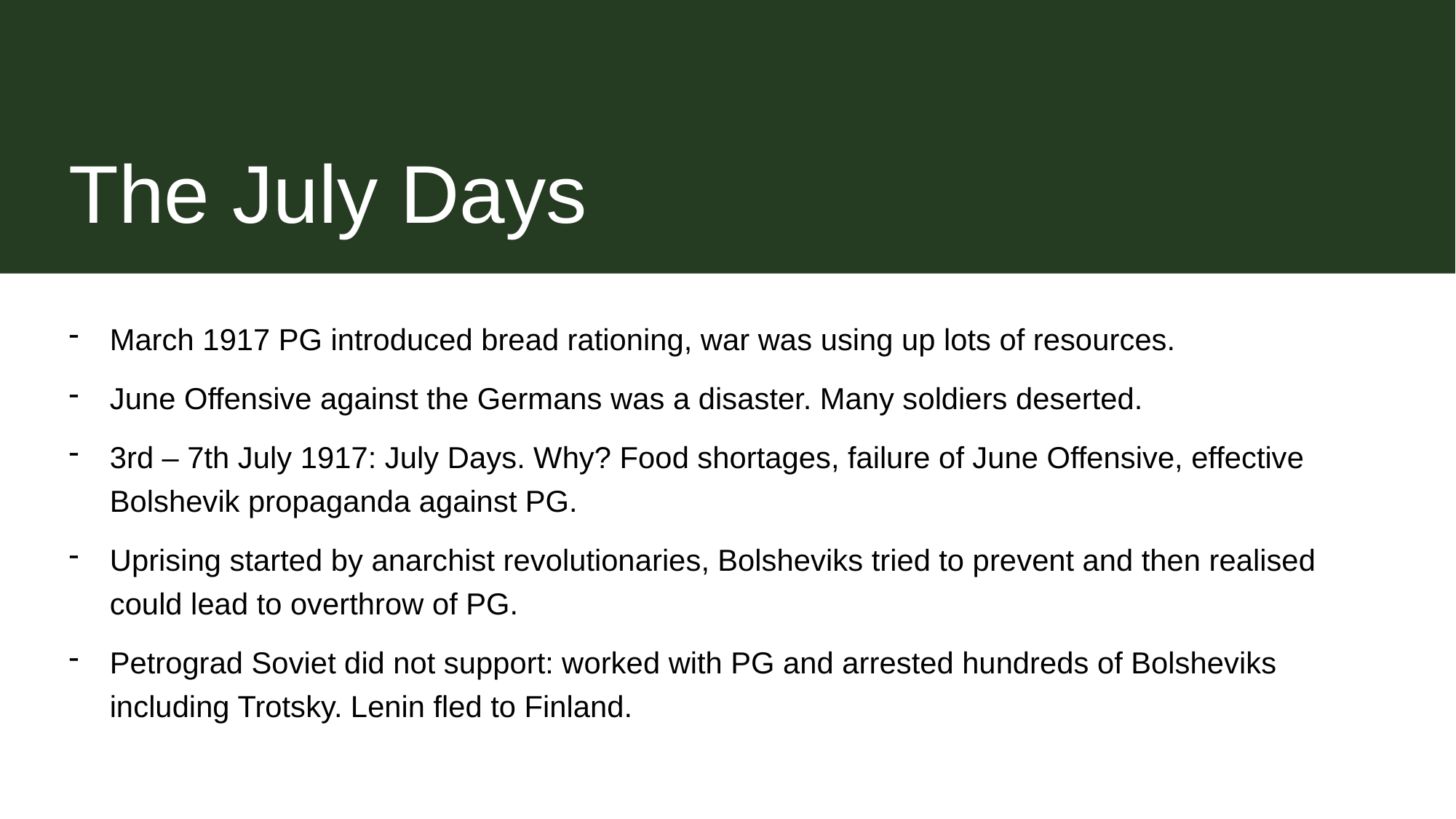

# The July Days
March 1917 PG introduced bread rationing, war was using up lots of resources.
June Offensive against the Germans was a disaster. Many soldiers deserted.
3rd – 7th July 1917: July Days. Why? Food shortages, failure of June Offensive, effective Bolshevik propaganda against PG.
Uprising started by anarchist revolutionaries, Bolsheviks tried to prevent and then realised could lead to overthrow of PG.
Petrograd Soviet did not support: worked with PG and arrested hundreds of Bolsheviks including Trotsky. Lenin fled to Finland.